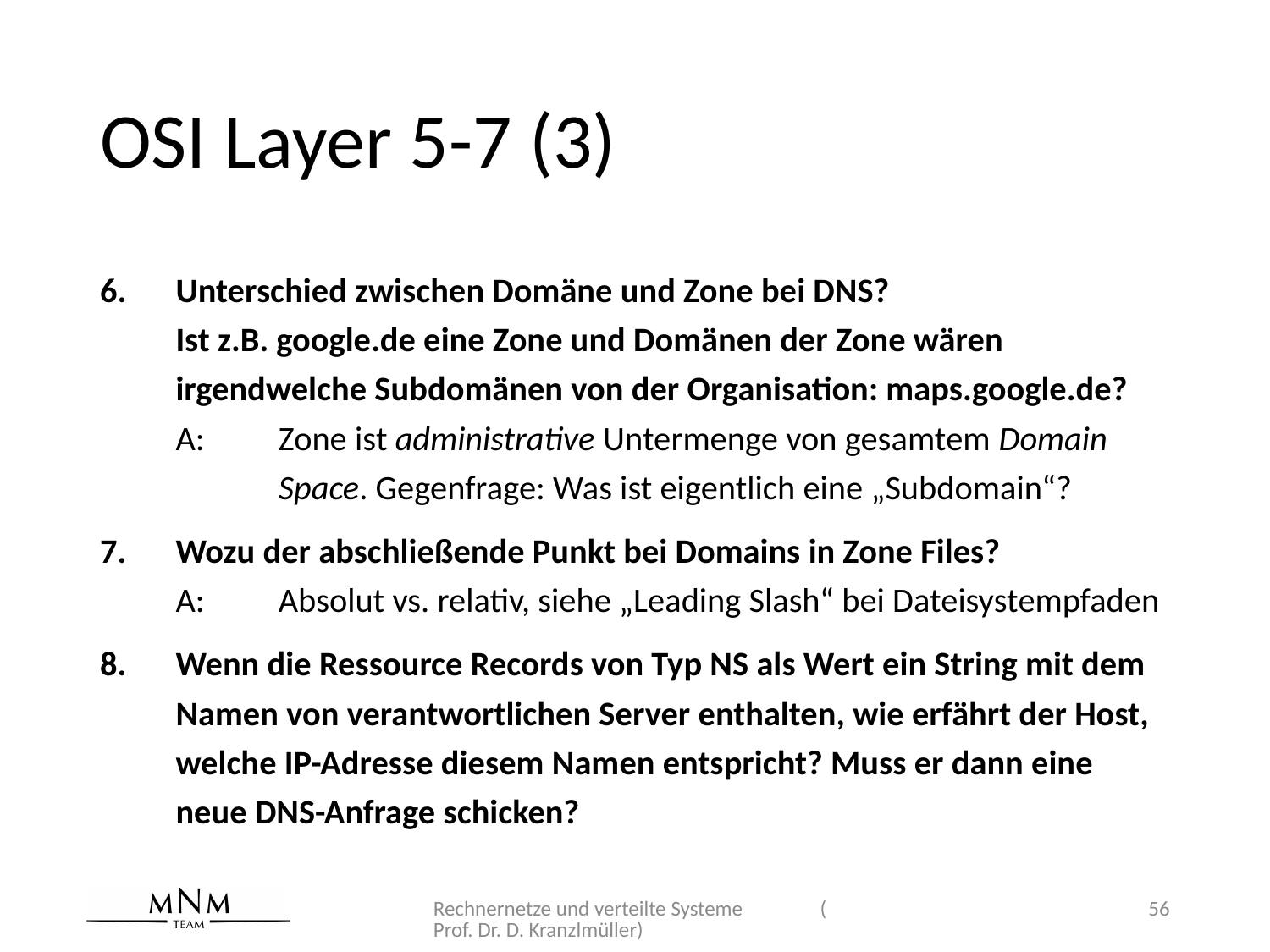

# OSI Layer 5-7 (3)
Unterschied zwischen Domäne und Zone bei DNS?
Ist z.B. google.de eine Zone und Domänen der Zone wären irgendwelche Subdomänen von der Organisation: maps.google.de?
A: 	Zone ist administrative Untermenge von gesamtem Domain 	Space. Gegenfrage: Was ist eigentlich eine „Subdomain“?
Wozu der abschließende Punkt bei Domains in Zone Files?
A: 	Absolut vs. relativ, siehe „Leading Slash“ bei Dateisystempfaden
Wenn die Ressource Records von Typ NS als Wert ein String mit dem Namen von verantwortlichen Server enthalten, wie erfährt der Host, welche IP-Adresse diesem Namen entspricht? Muss er dann eine neue DNS-Anfrage schicken?
Rechnernetze und verteilte Systeme                (Prof. Dr. D. Kranzlmüller)
56